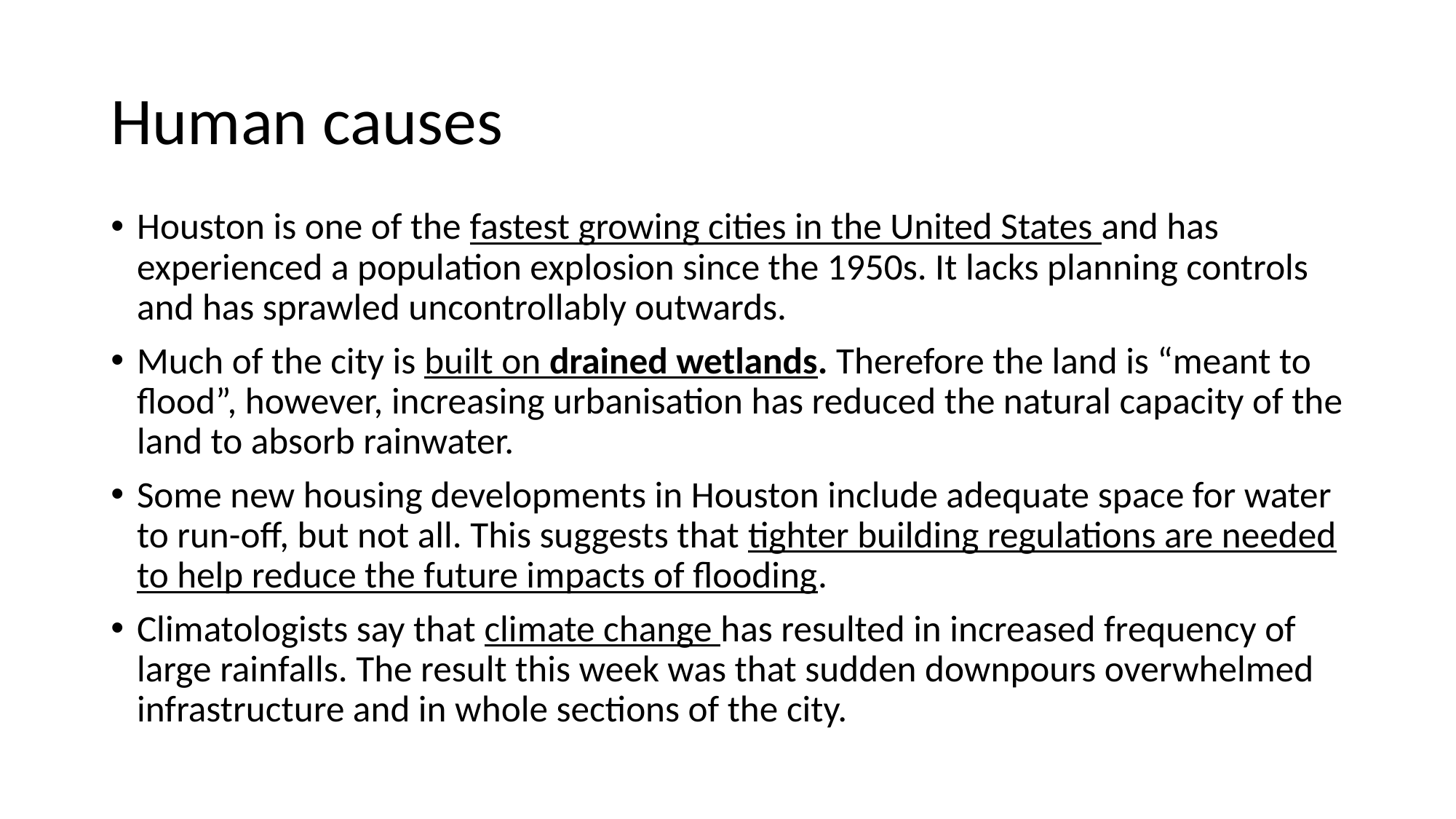

# Human causes
Houston is one of the fastest growing cities in the United States and has experienced a population explosion since the 1950s. It lacks planning controls and has sprawled uncontrollably outwards.
Much of the city is built on drained wetlands. Therefore the land is “meant to flood”, however, increasing urbanisation has reduced the natural capacity of the land to absorb rainwater.
Some new housing developments in Houston include adequate space for water to run-off, but not all. This suggests that tighter building regulations are needed to help reduce the future impacts of flooding.
Climatologists say that climate change has resulted in increased frequency of large rainfalls. The result this week was that sudden downpours overwhelmed infrastructure and in whole sections of the city.